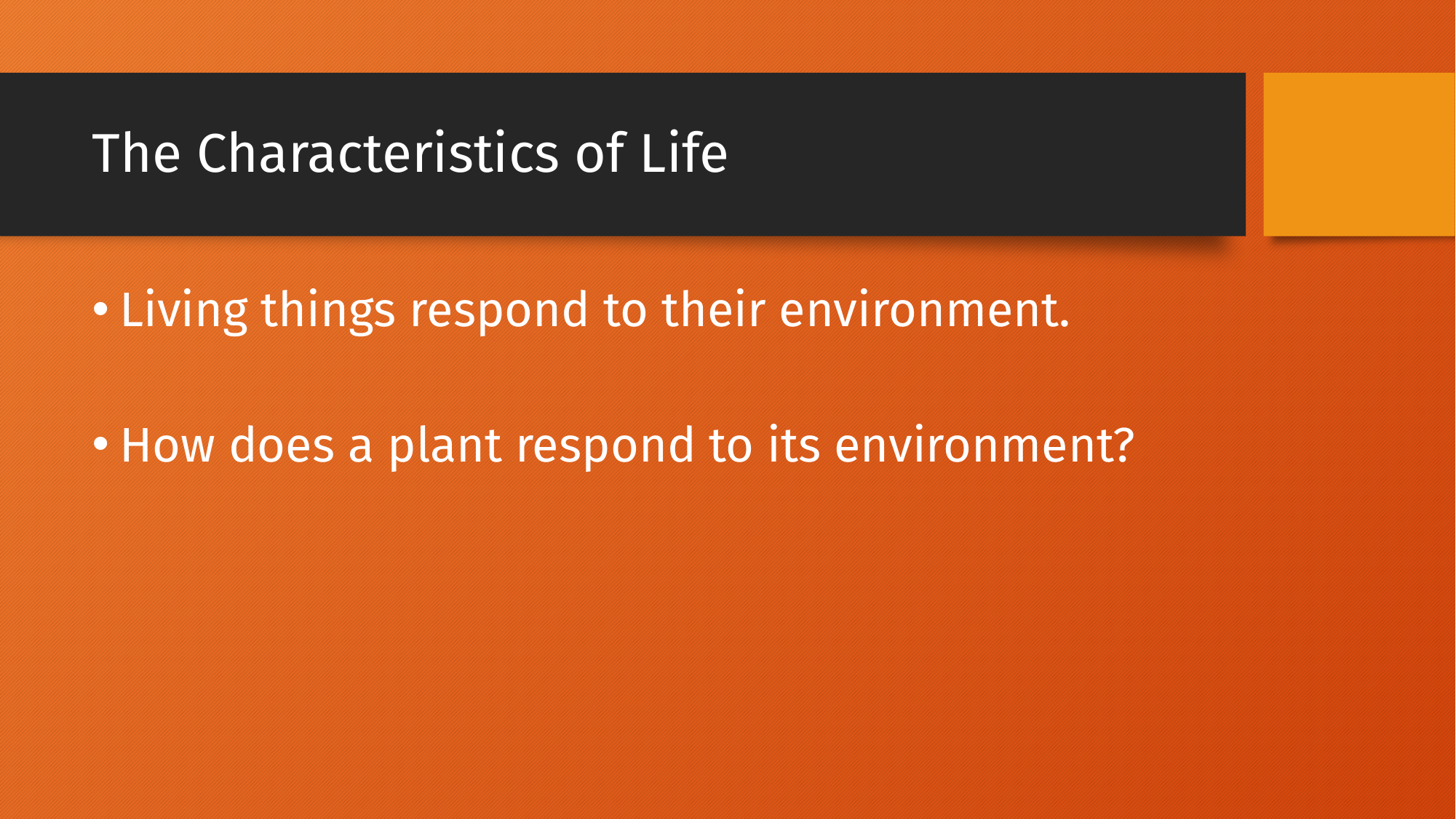

# The Characteristics of Life
Living things respond to their environment.

How does a plant respond to its environment?